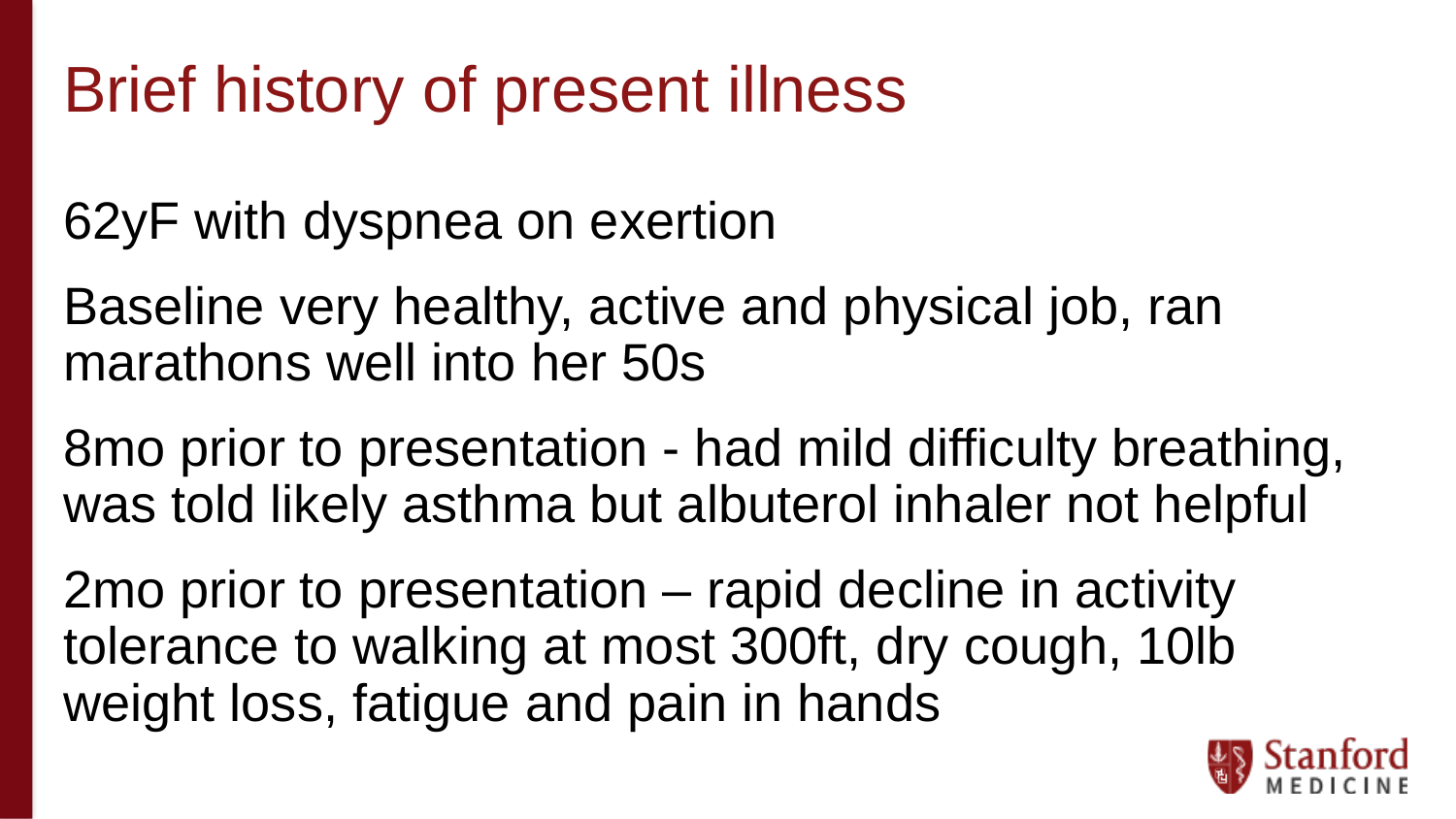

# Brief history of present illness
62yF with dyspnea on exertion
Baseline very healthy, active and physical job, ran marathons well into her 50s
8mo prior to presentation - had mild difficulty breathing, was told likely asthma but albuterol inhaler not helpful
2mo prior to presentation – rapid decline in activity tolerance to walking at most 300ft, dry cough, 10lb weight loss, fatigue and pain in hands